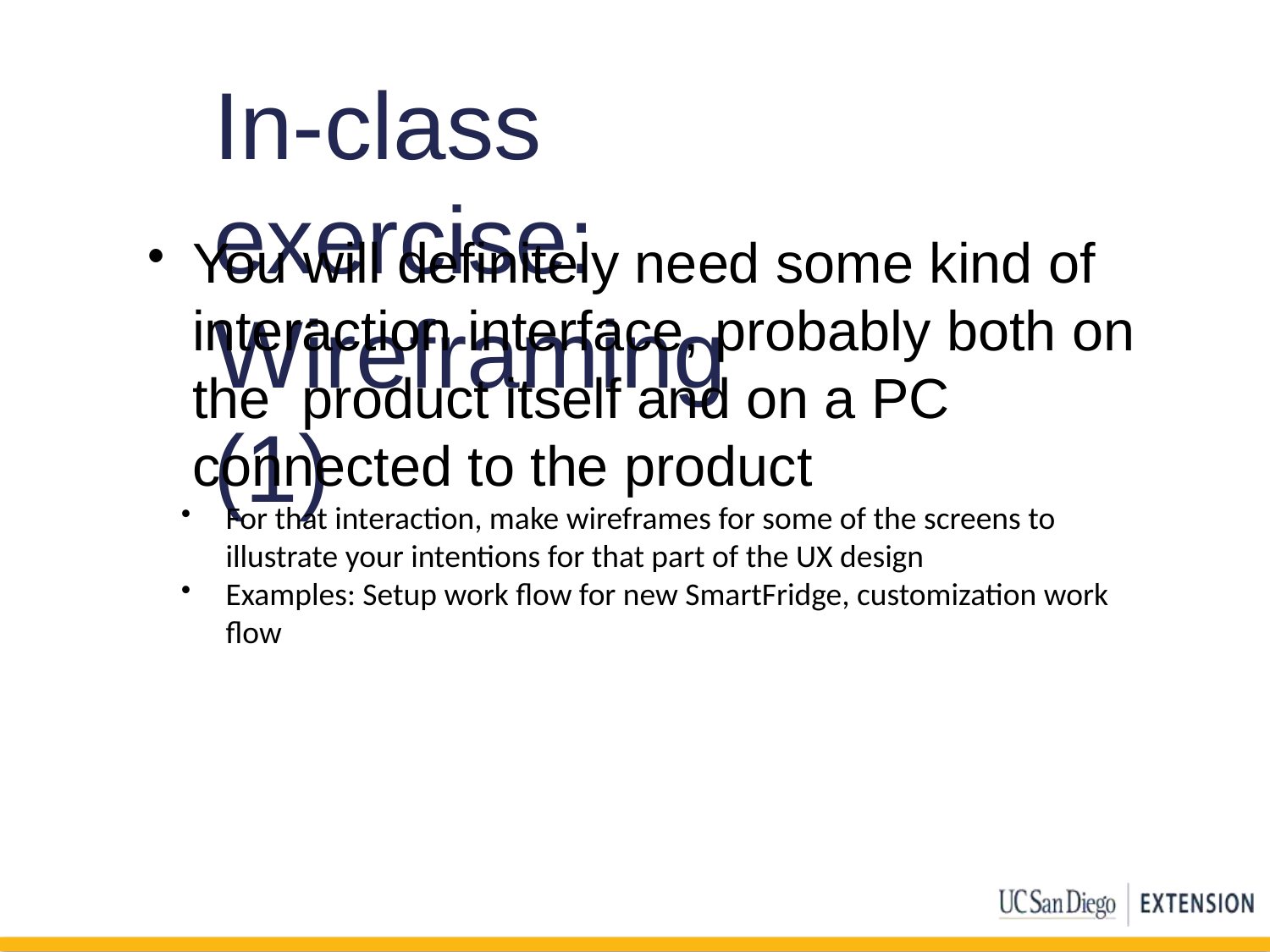

# In-class exercise: Wireframing (1)
You will definitely need some kind of interaction interface, probably both on the  product itself and on a PC connected to the product
For that interaction, make wireframes for some of the screens to illustrate your intentions for that part of the UX design
Examples: Setup work flow for new SmartFridge, customization work flow
83